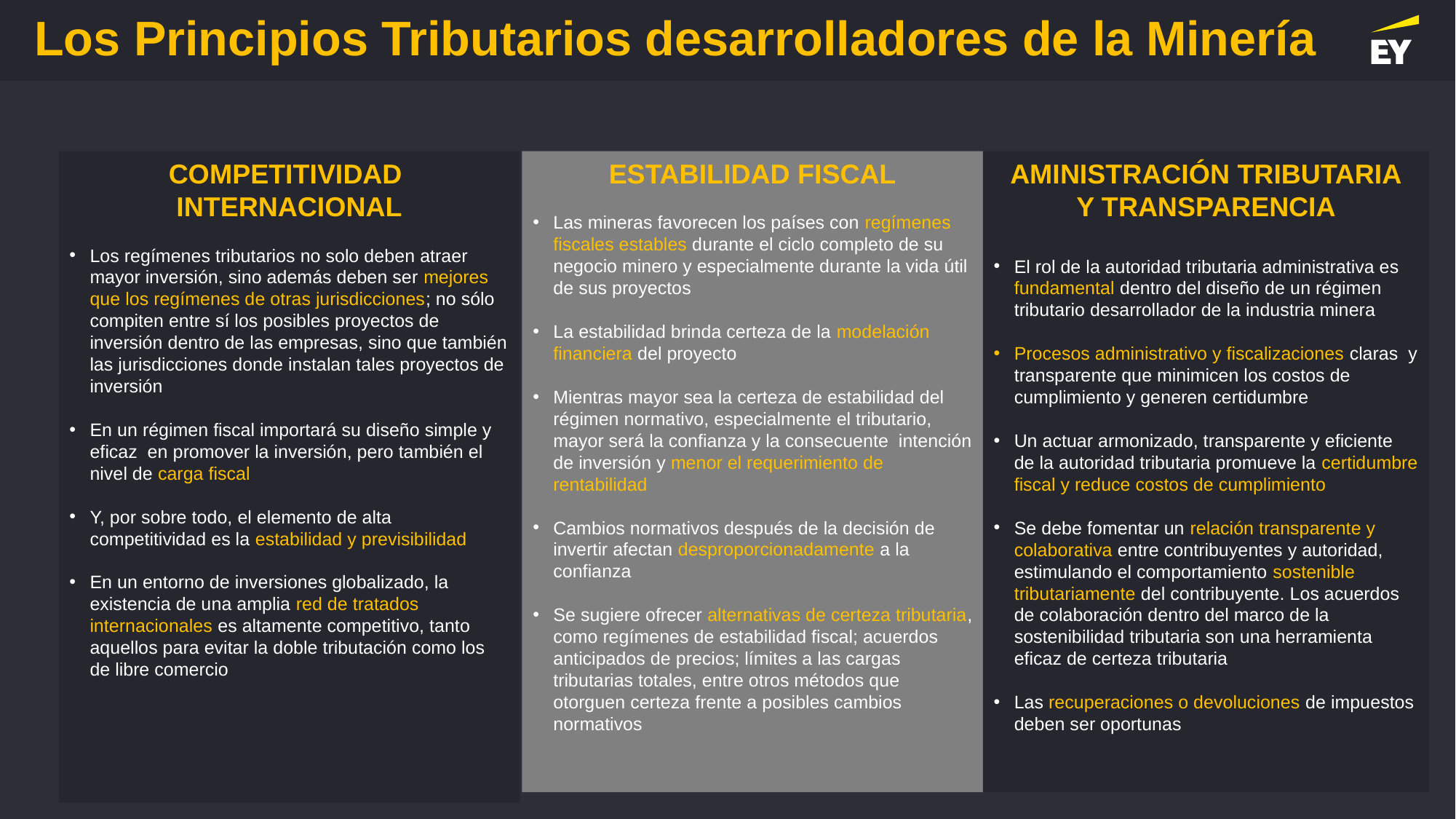

# Los Principios Tributarios desarrolladores de la Minería

ESTABILIDAD FISCAL

Las mineras favorecen los países con regímenes fiscales estables durante el ciclo completo de su negocio minero y especialmente durante la vida útil de sus proyectos

La estabilidad brinda certeza de la modelación financiera del proyecto

Mientras mayor sea la certeza de estabilidad del régimen normativo, especialmente el tributario, mayor será la confianza y la consecuente  intención de inversión y menor el requerimiento de rentabilidad

Cambios normativos después de la decisión de invertir afectan desproporcionadamente a la confianza

Se sugiere ofrecer alternativas de certeza tributaria, como regímenes de estabilidad fiscal; acuerdos anticipados de precios; límites a las cargas tributarias totales, entre otros métodos que otorguen certeza frente a posibles cambios normativos

AMINISTRACIÓN TRIBUTARIA
Y TRANSPARENCIA

El rol de la autoridad tributaria administrativa es fundamental dentro del diseño de un régimen tributario desarrollador de la industria minera

Procesos administrativo y fiscalizaciones claras  y transparente que minimicen los costos de cumplimiento y generen certidumbre

Un actuar armonizado, transparente y eficiente de la autoridad tributaria promueve la certidumbre fiscal y reduce costos de cumplimiento

Se debe fomentar un relación transparente y colaborativa entre contribuyentes y autoridad, estimulando el comportamiento sostenible tributariamente del contribuyente. Los acuerdos de colaboración dentro del marco de la sostenibilidad tributaria son una herramienta eficaz de certeza tributaria

Las recuperaciones o devoluciones de impuestos deben ser oportunas

COMPETITIVIDAD  INTERNACIONAL

Los regímenes tributarios no solo deben atraer mayor inversión, sino además deben ser mejores que los regímenes de otras jurisdicciones; no sólo compiten entre sí los posibles proyectos de inversión dentro de las empresas, sino que también las jurisdicciones donde instalan tales proyectos de inversión

En un régimen fiscal importará su diseño simple y eficaz  en promover la inversión, pero también el nivel de carga fiscal

Y, por sobre todo, el elemento de alta competitividad es la estabilidad y previsibilidad

En un entorno de inversiones globalizado, la existencia de una amplia red de tratados internacionales es altamente competitivo, tanto aquellos para evitar la doble tributación como los de libre comercio